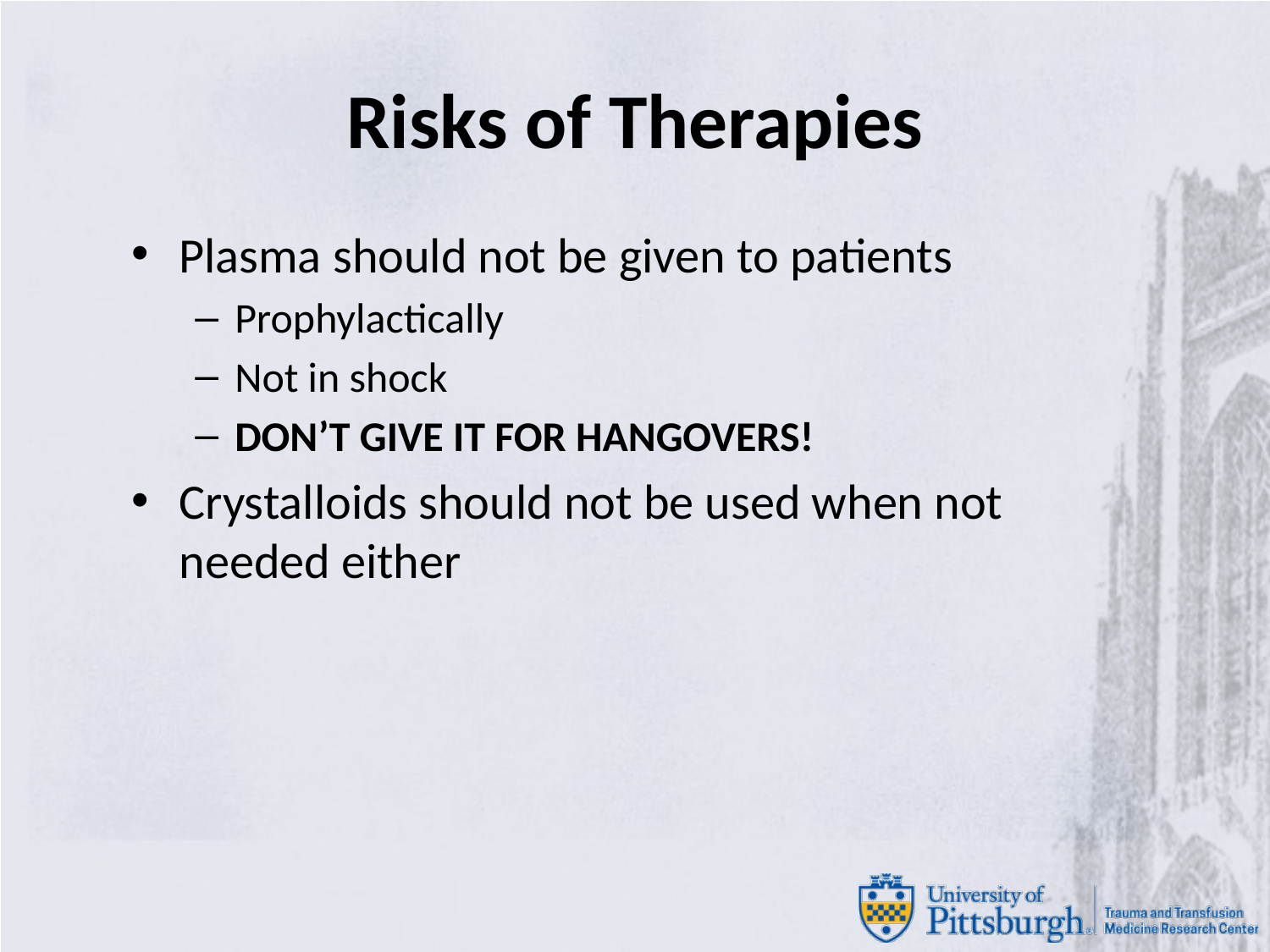

# Risks of Therapies
Plasma should not be given to patients
Prophylactically
Not in shock
DON’T GIVE IT FOR HANGOVERS!
Crystalloids should not be used when not needed either